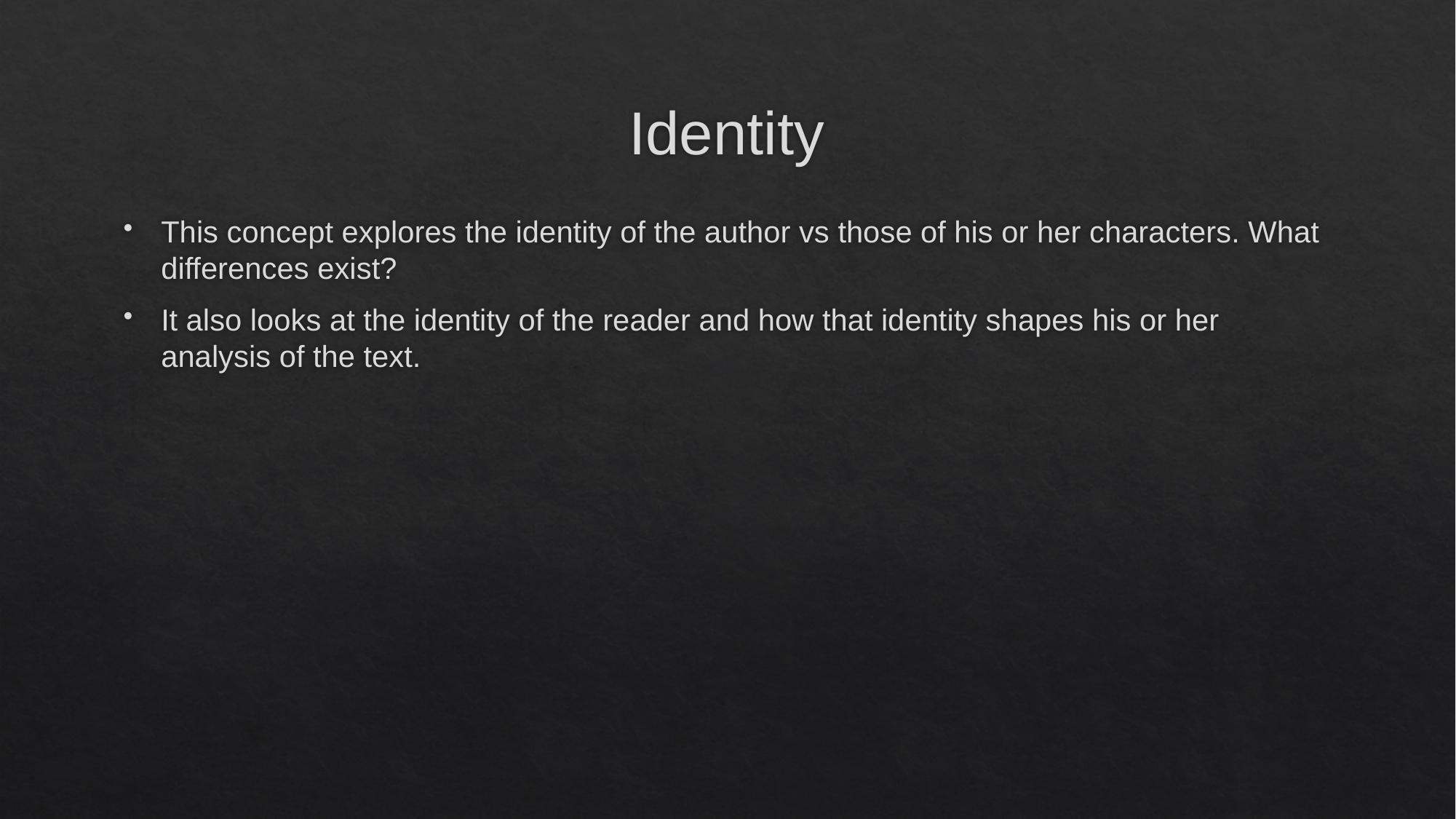

# Identity
This concept explores the identity of the author vs those of his or her characters. What differences exist?
It also looks at the identity of the reader and how that identity shapes his or her analysis of the text.